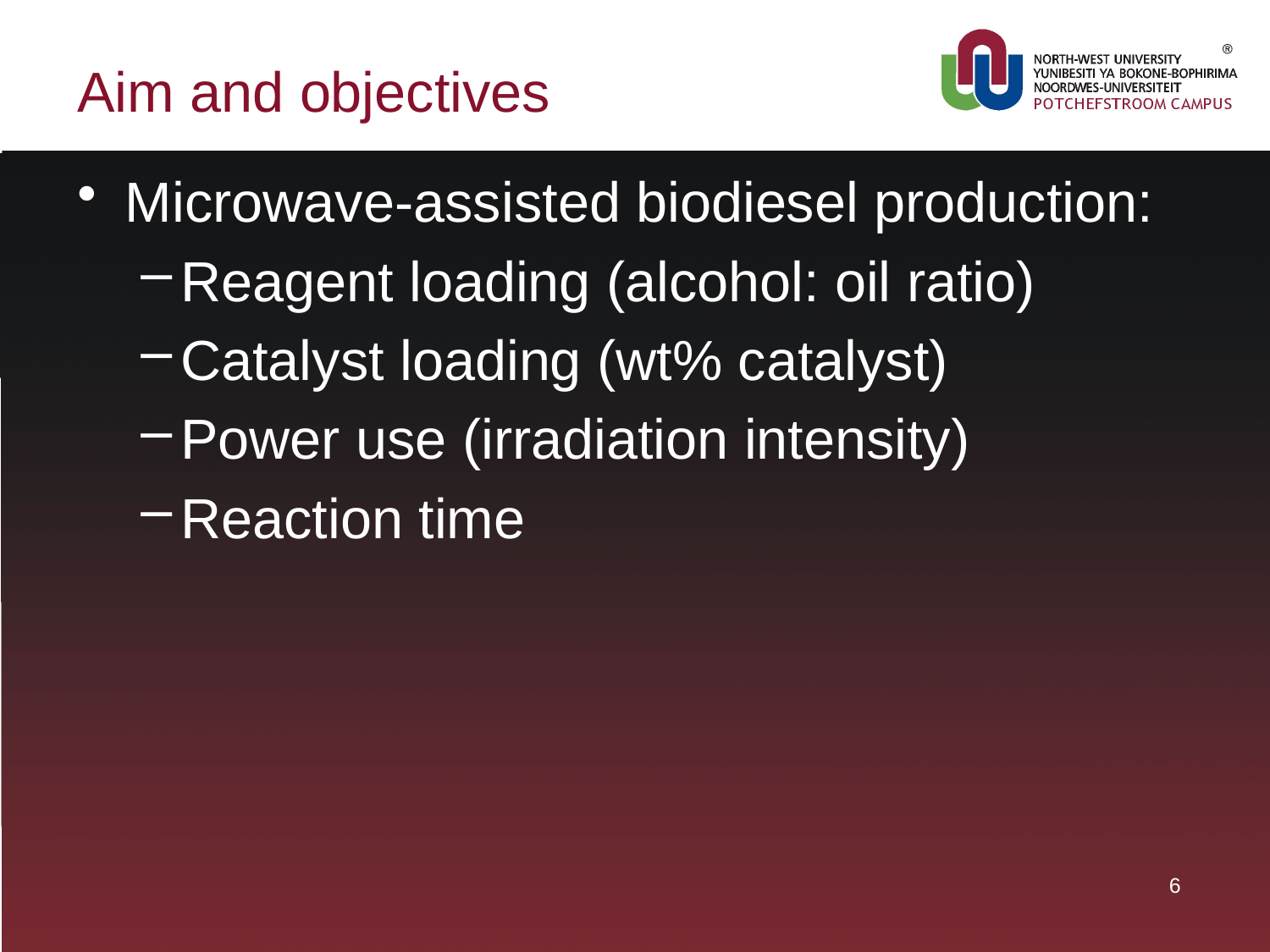

# Aim and objectives
Microwave-assisted biodiesel production:
Reagent loading (alcohol: oil ratio)
Catalyst loading (wt% catalyst)
Power use (irradiation intensity)
Reaction time

6